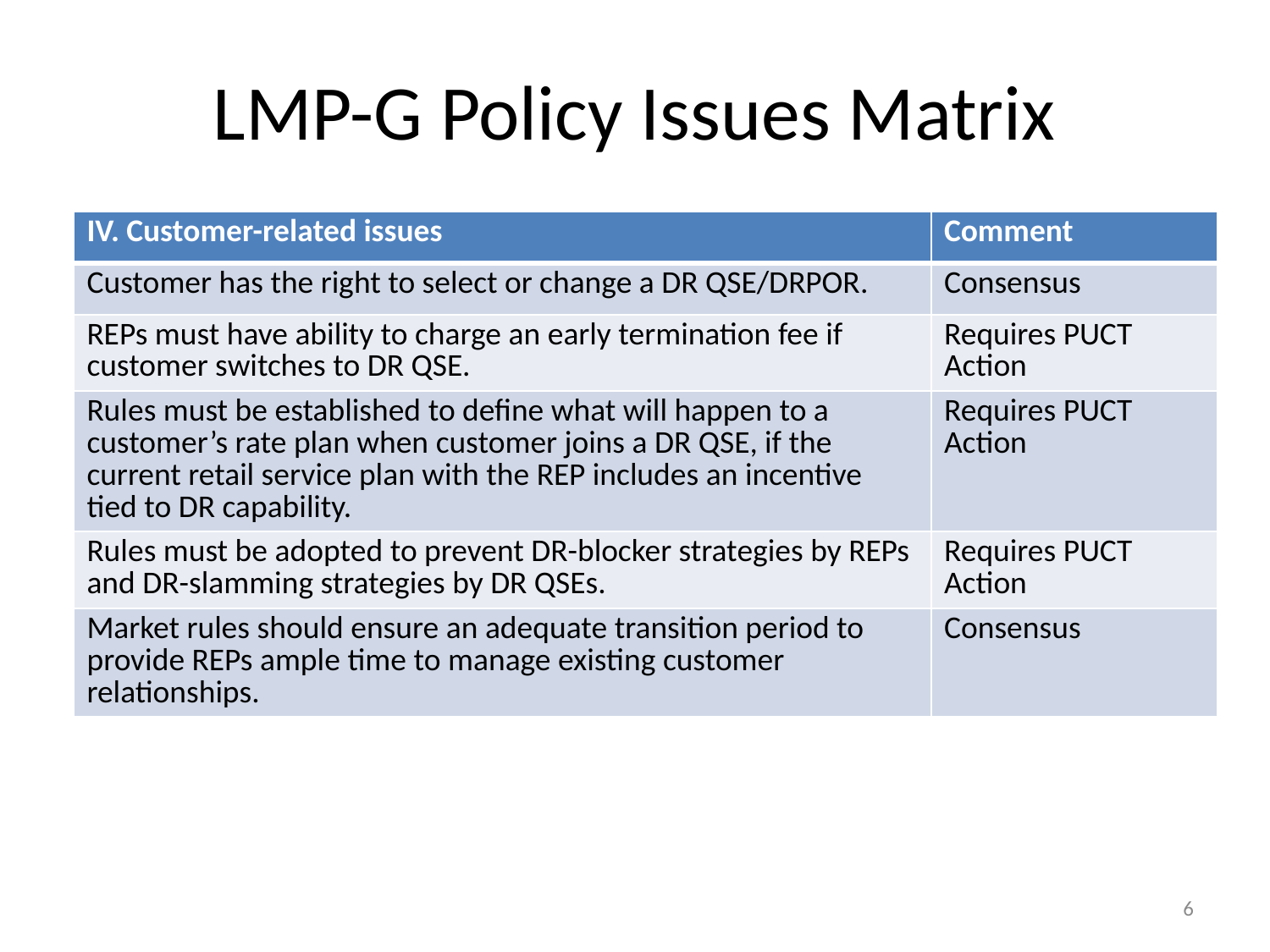

# LMP-G Policy Issues Matrix
| IV. Customer-related issues | Comment |
| --- | --- |
| Customer has the right to select or change a DR QSE/DRPOR. | Consensus |
| REPs must have ability to charge an early termination fee if customer switches to DR QSE. | Requires PUCT Action |
| Rules must be established to define what will happen to a customer’s rate plan when customer joins a DR QSE, if the current retail service plan with the REP includes an incentive tied to DR capability. | Requires PUCT Action |
| Rules must be adopted to prevent DR-blocker strategies by REPs and DR-slamming strategies by DR QSEs. | Requires PUCT Action |
| Market rules should ensure an adequate transition period to provide REPs ample time to manage existing customer relationships. | Consensus |
6